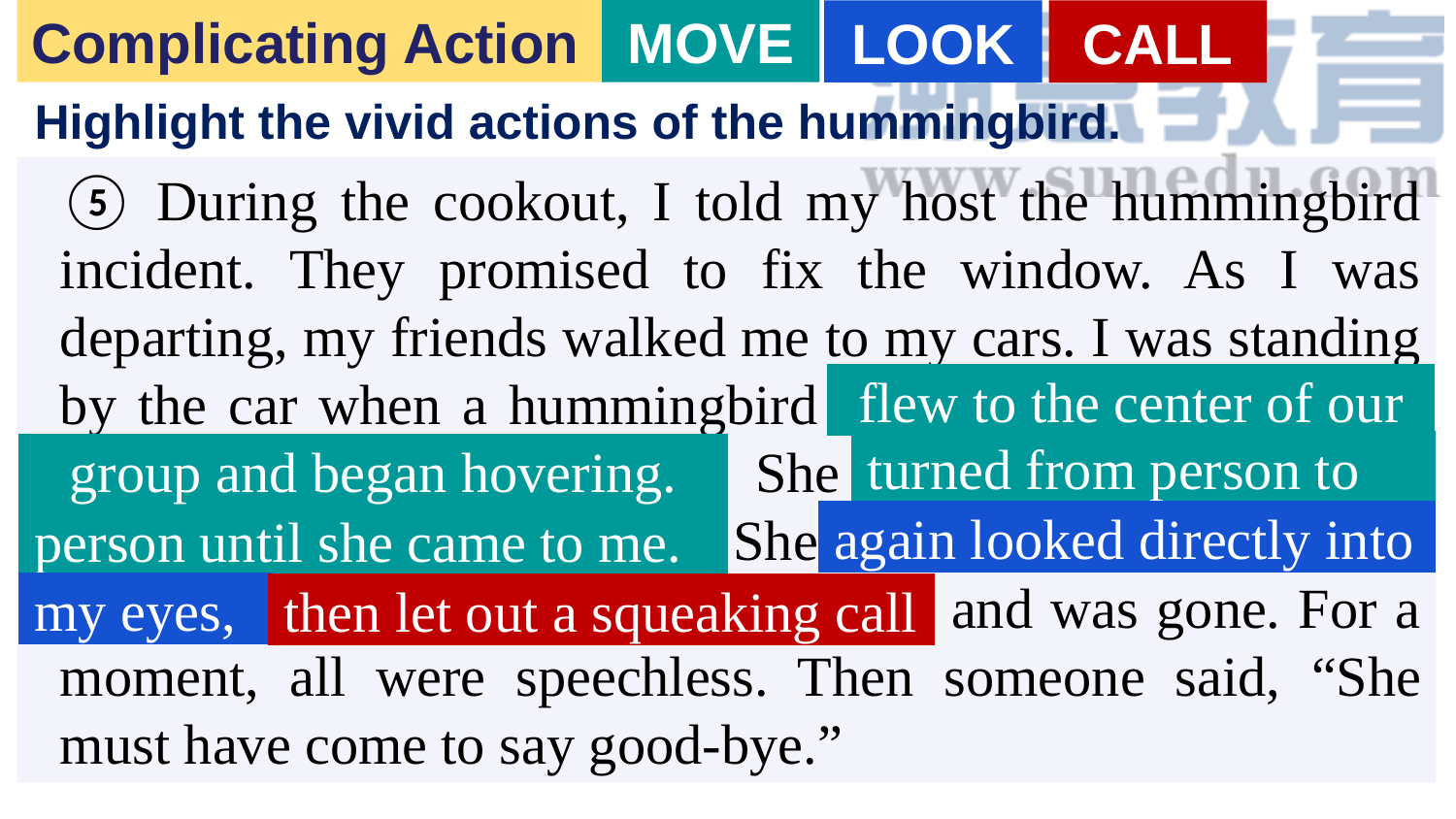

Complicating Action
MOVE
LOOK
CALL
Highlight the vivid actions of the hummingbird.
⑤ During the cookout, I told my host the hummingbird incident. They promised to fix the window. As I was departing, my friends walked me to my cars. I was standing by the car when a hummingbird flew to the center of our group and began hovering. She turned from person to person until she came to me. She again looked directly into my eyes, then let out a squeaking call and was gone. For a moment, all were speechless. Then someone said, “She must have come to say good-bye.”
flew to the center of our
turned from person to
group and began hovering.
again looked directly into
person until she came to me.
my eyes,
then let out a squeaking call